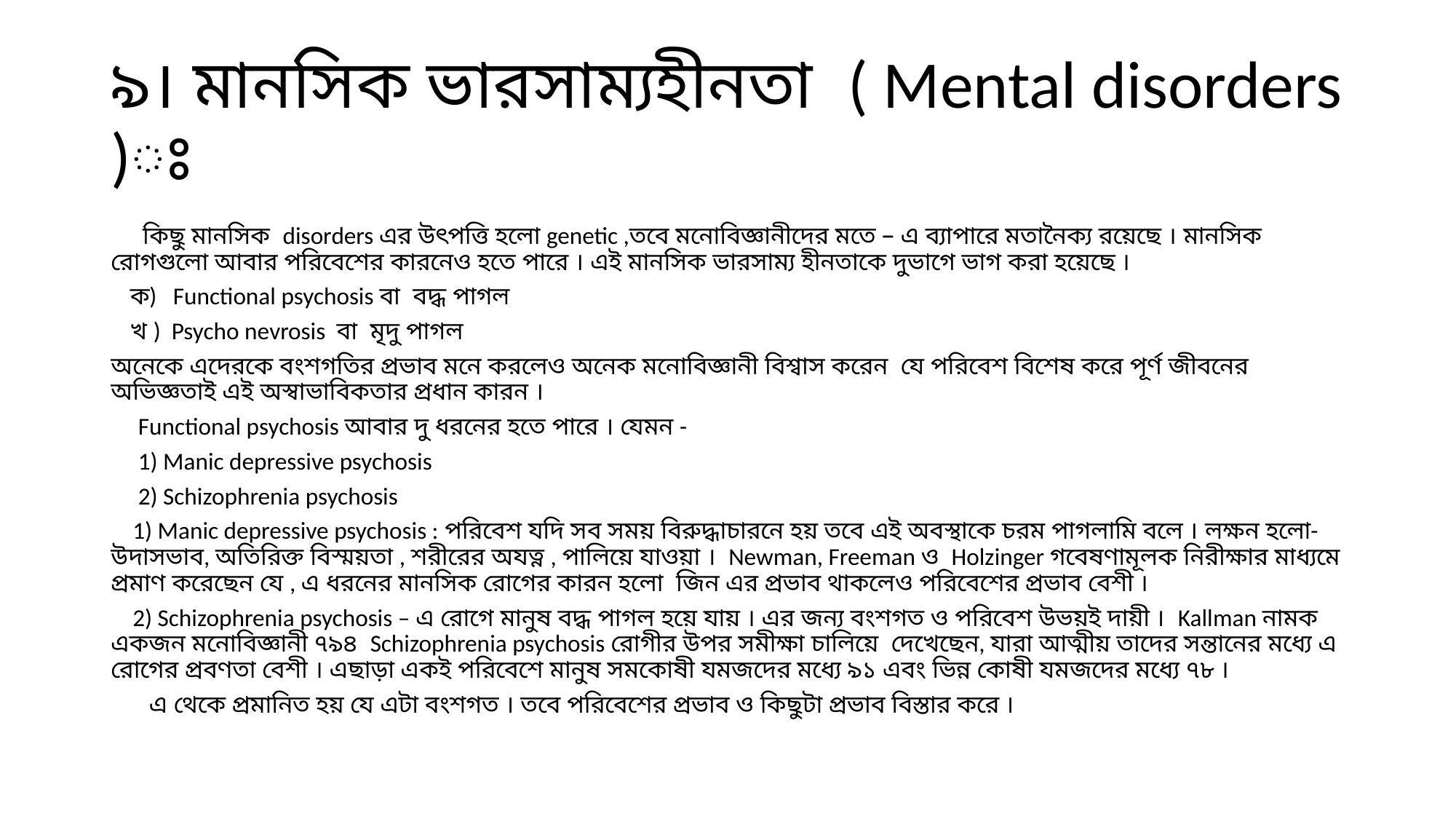

# ৯। মানসিক ভারসাম্যহীনতা  ( Mental disorders )ঃ
     কিছু মানসিক  disorders এর উৎপত্তি হলো genetic ,তবে মনোবিজ্ঞানীদের মতে – এ ব্যাপারে মতানৈক্য রয়েছে । মানসিক রোগগুলো আবার পরিবেশের কারনেও হতে পারে । এই মানসিক ভারসাম্য হীনতাকে দুভাগে ভাগ করা হয়েছে ।
   ক)   Functional psychosis বা  বদ্ধ পাগল
   খ )  Psycho nevrosis  বা  মৃদু পাগল
অনেকে এদেরকে বংশগতির প্রভাব মনে করলেও অনেক মনোবিজ্ঞানী বিশ্বাস করেন  যে পরিবেশ বিশেষ করে পূর্ণ জীবনের অভিজ্ঞতাই এই অস্বাভাবিকতার প্রধান কারন ।
     Functional psychosis আবার দু ধরনের হতে পারে । যেমন -
     1) Manic depressive psychosis
     2) Schizophrenia psychosis
    1) Manic depressive psychosis : পরিবেশ যদি সব সময় বিরুদ্ধাচারনে হয় তবে এই অবস্থাকে চরম পাগলামি বলে । লক্ষন হলো-উদাসভাব, অতিরিক্ত বিস্ময়তা , শরীরের অযত্ন , পালিয়ে যাওয়া ।  Newman, Freeman ও  Holzinger গবেষণামূলক নিরীক্ষার মাধ্যমে প্রমাণ করেছেন যে , এ ধরনের মানসিক রোগের কারন হলো  জিন এর প্রভাব থাকলেও পরিবেশের প্রভাব বেশী ।
    2) Schizophrenia psychosis – এ রোগে মানুষ বদ্ধ পাগল হয়ে যায় । এর জন্য বংশগত ও পরিবেশ উভয়ই দায়ী ।  Kallman নামক একজন মনোবিজ্ঞানী ৭৯৪  Schizophrenia psychosis রোগীর উপর সমীক্ষা চালিয়ে  দেখেছেন, যারা আত্মীয় তাদের সন্তানের মধ্যে এ রোগের প্রবণতা বেশী । এছাড়া একই পরিবেশে মানুষ সমকোষী যমজদের মধ্যে ৯১ এবং ভিন্ন কোষী যমজদের মধ্যে ৭৮ ।
      এ থেকে প্রমানিত হয় যে এটা বংশগত । তবে পরিবেশের প্রভাব ও কিছুটা প্রভাব বিস্তার করে ।